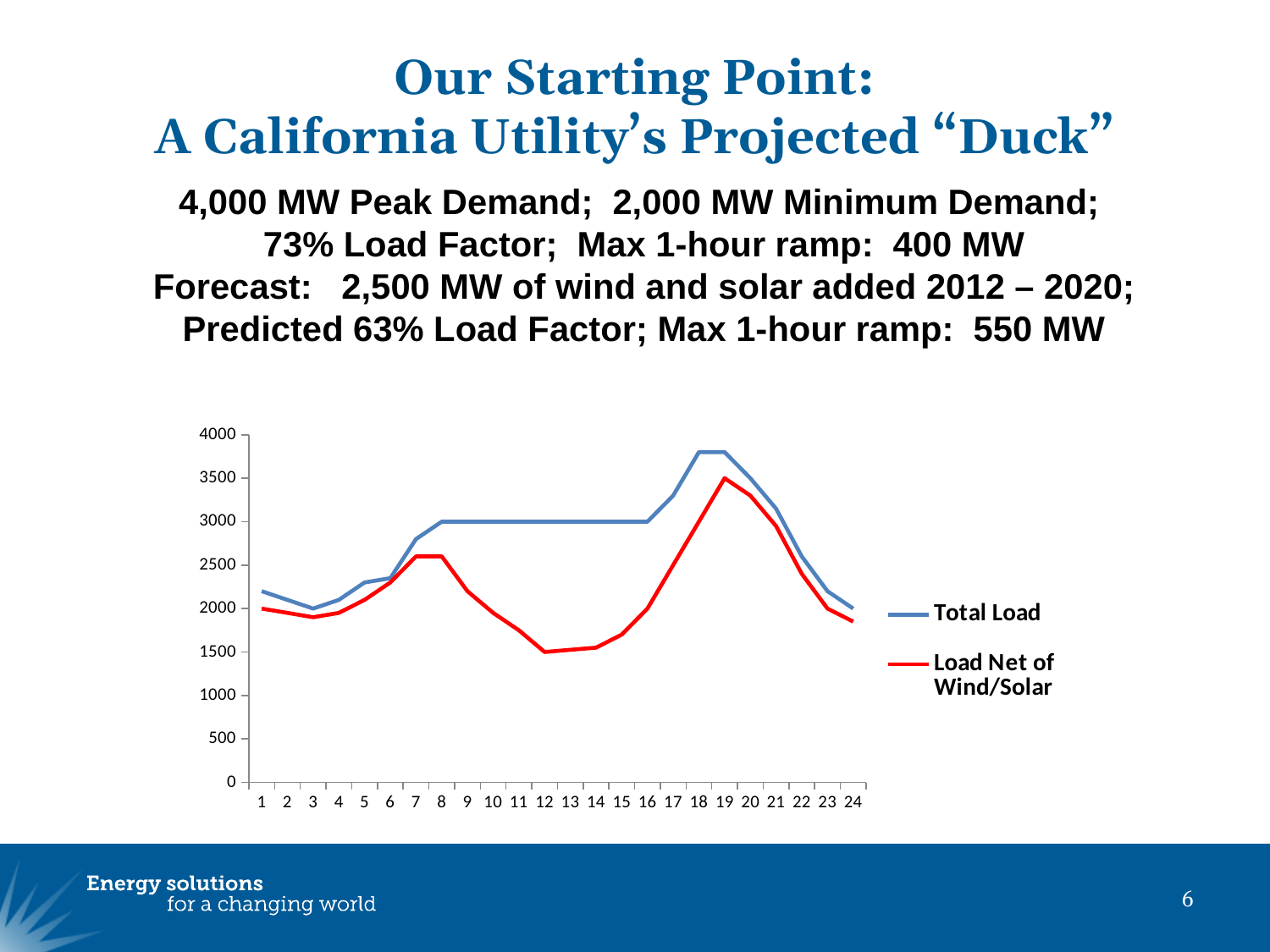

# Our Starting Point: A California Utility’s Projected “Duck”
4,000 MW Peak Demand;  2,000 MW Minimum Demand;
73% Load Factor;  Max 1-hour ramp:  400 MW
Forecast:   2,500 MW of wind and solar added 2012 – 2020; Predicted 63% Load Factor; Max 1-hour ramp:  550 MW

### Chart

| Category |  |  |
|---|---|---|
6